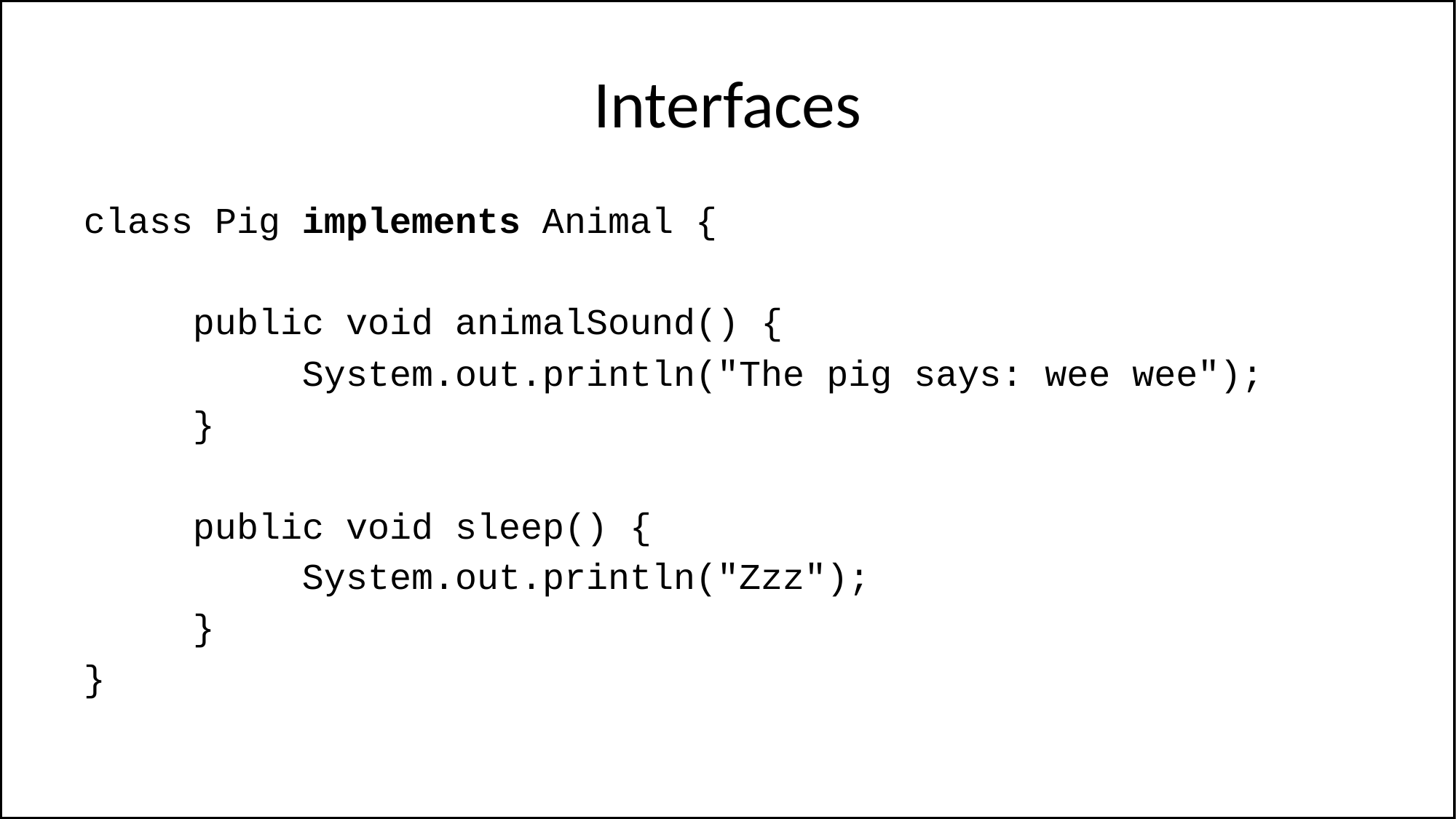

# Interfaces
class Pig implements Animal {

 	public void animalSound() {
    		System.out.println("The pig says: wee wee");
  	}

  	public void sleep() {
    		System.out.println("Zzz");
  	}
}